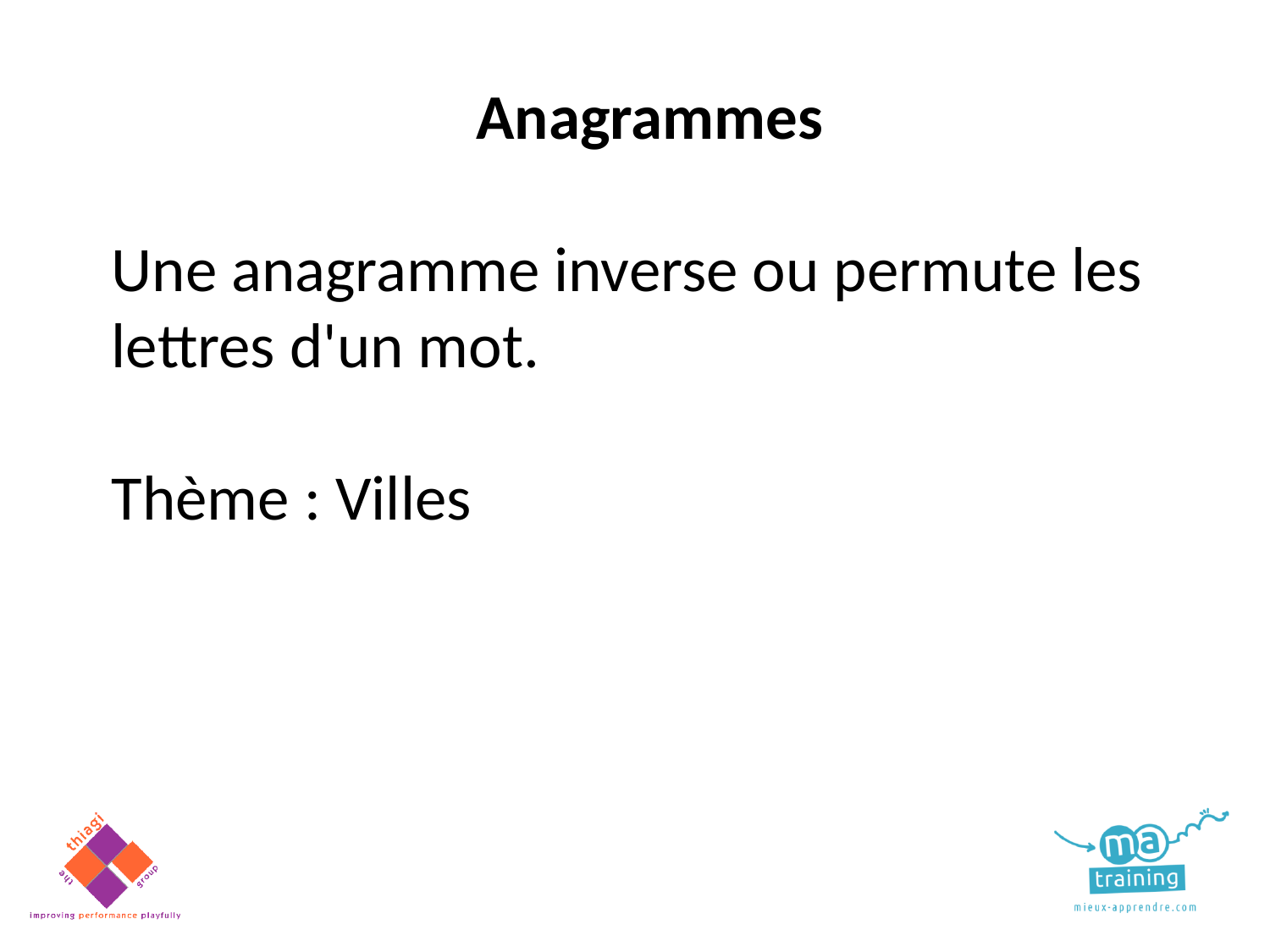

Anagrammes

Une anagramme inverse ou permute les lettres d'un mot.

Thème : Villes